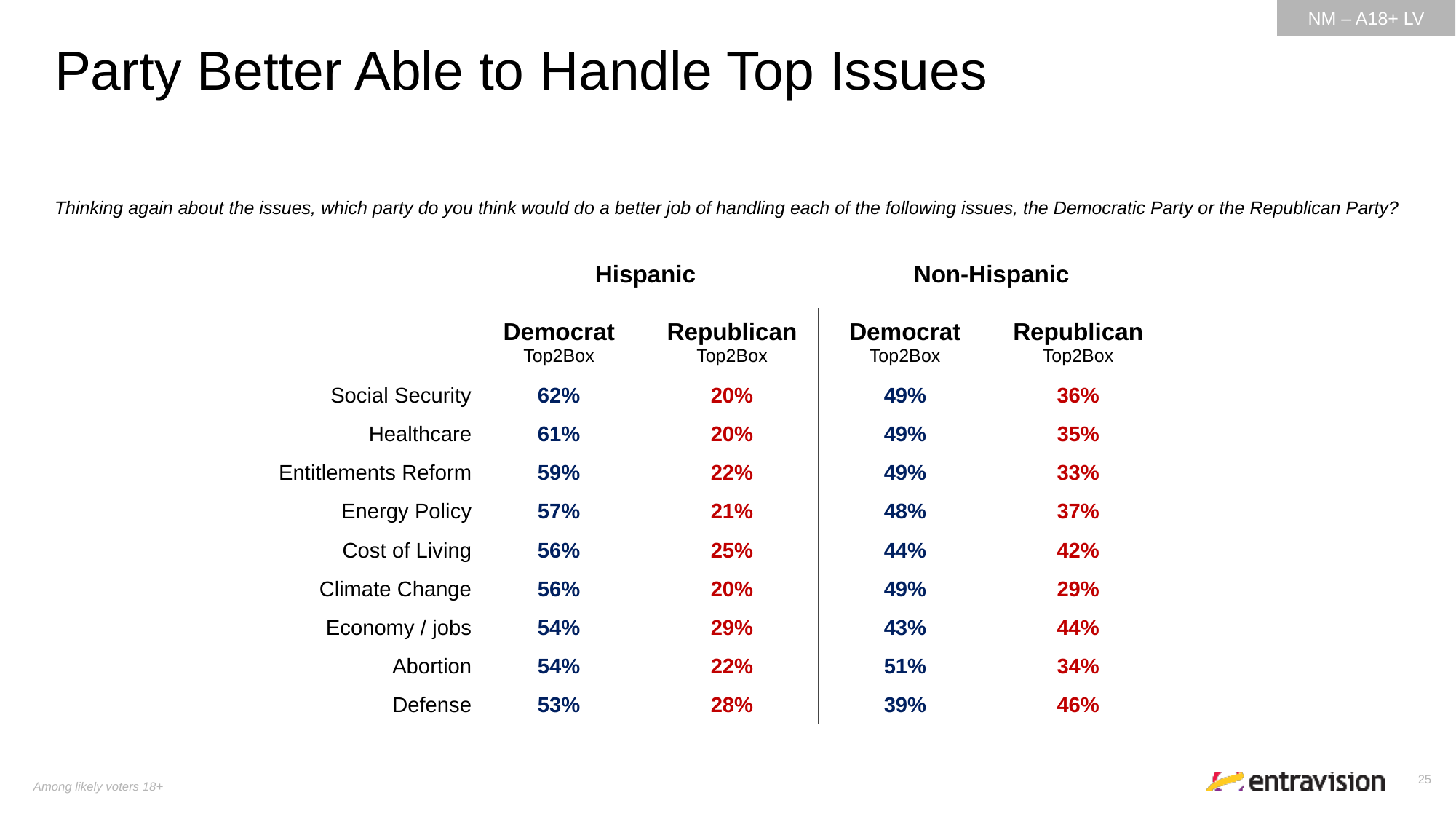

Party Better Able to Handle Top Issues
Thinking again about the issues, which party do you think would do a better job of handling each of the following issues, the Democratic Party or the Republican Party?
|  | Hispanic |  | Non-Hispanic |  |
| --- | --- | --- | --- | --- |
|  | Democrat Top2Box | Republican Top2Box | Democrat Top2Box | Republican Top2Box |
| Social Security | 62% | 20% | 49% | 36% |
| Healthcare | 61% | 20% | 49% | 35% |
| Entitlements Reform | 59% | 22% | 49% | 33% |
| Energy Policy | 57% | 21% | 48% | 37% |
| Cost of Living | 56% | 25% | 44% | 42% |
| Climate Change | 56% | 20% | 49% | 29% |
| Economy / jobs | 54% | 29% | 43% | 44% |
| Abortion | 54% | 22% | 51% | 34% |
| Defense | 53% | 28% | 39% | 46% |